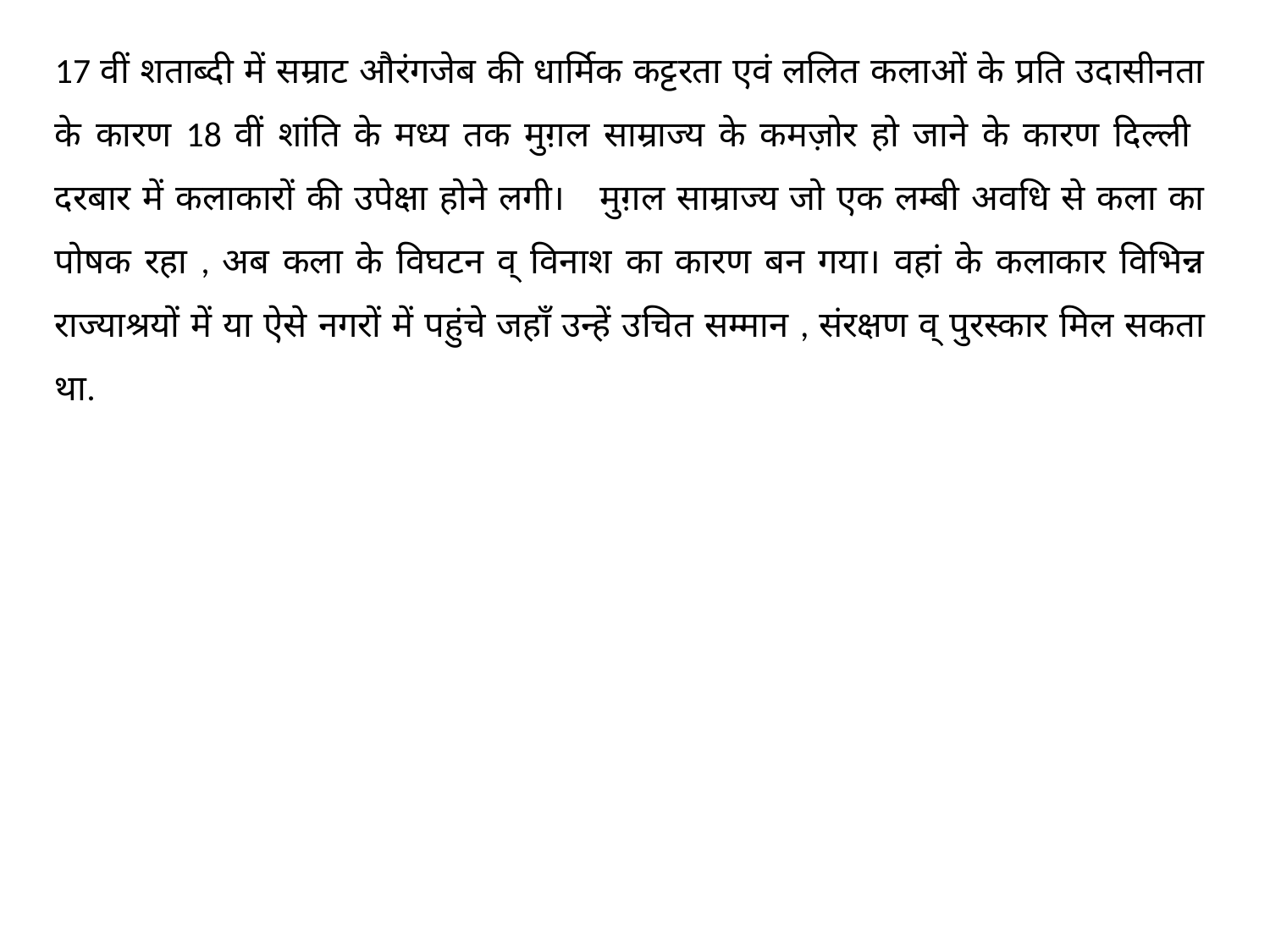

17 वीं शताब्दी में सम्राट औरंगजेब की धार्मिक कट्टरता एवं ललित कलाओं के प्रति उदासीनता के कारण 18 वीं शांति के मध्य तक मुग़ल साम्राज्य के कमज़ोर हो जाने के कारण दिल्ली  दरबार में कलाकारों की उपेक्षा होने लगी।   मुग़ल साम्राज्य जो एक लम्बी अवधि से कला का पोषक रहा , अब कला के विघटन व् विनाश का कारण बन गया। वहां के कलाकार विभिन्न राज्याश्रयों में या ऐसे नगरों में पहुंचे जहाँ उन्हें उचित सम्मान , संरक्षण व् पुरस्कार मिल सकता था.